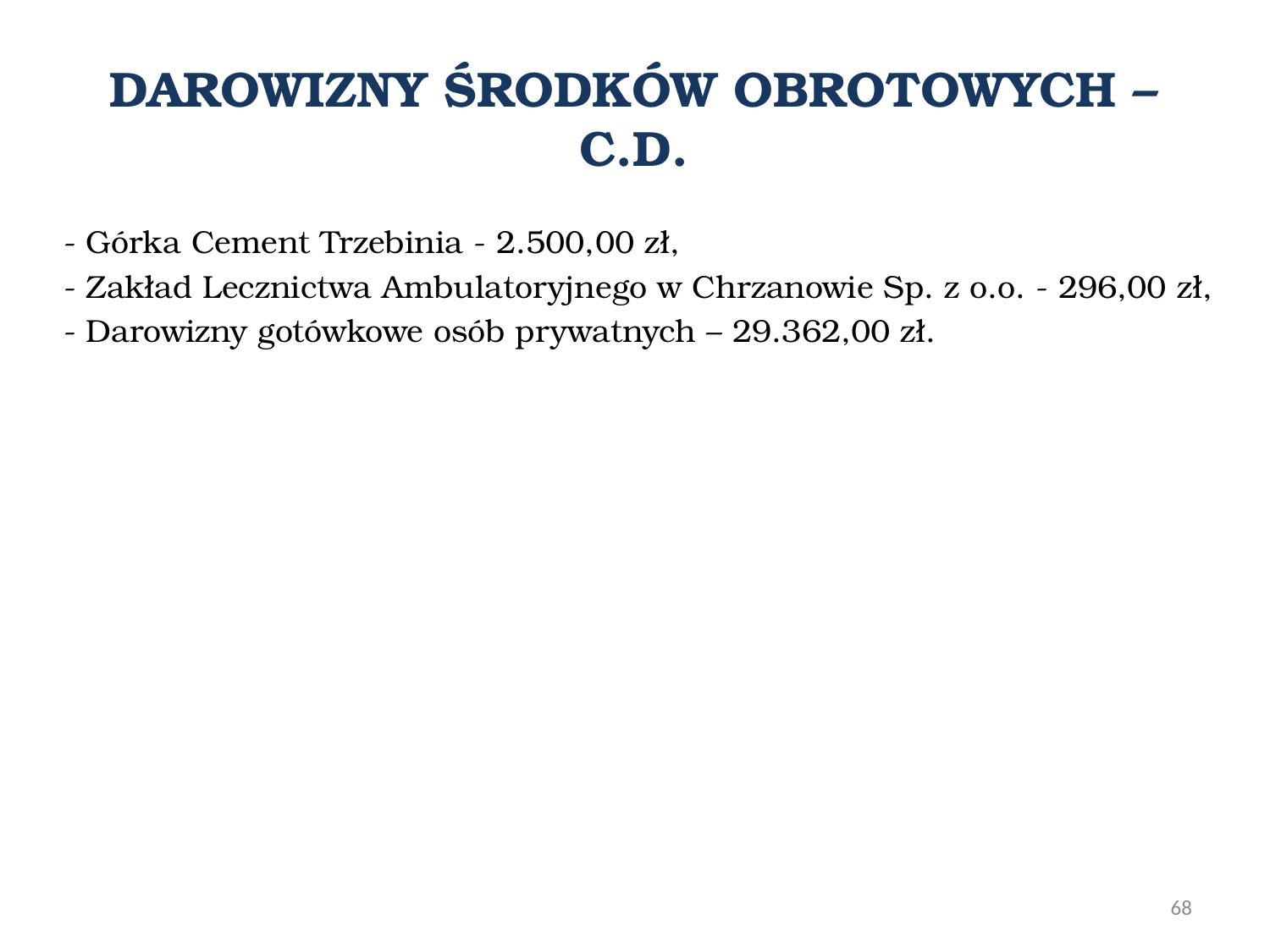

# DAROWIZNY ŚRODKÓW OBROTOWYCH – C.D.
- Górka Cement Trzebinia - 2.500,00 zł,
- Zakład Lecznictwa Ambulatoryjnego w Chrzanowie Sp. z o.o. - 296,00 zł,
- Darowizny gotówkowe osób prywatnych – 29.362,00 zł.

68